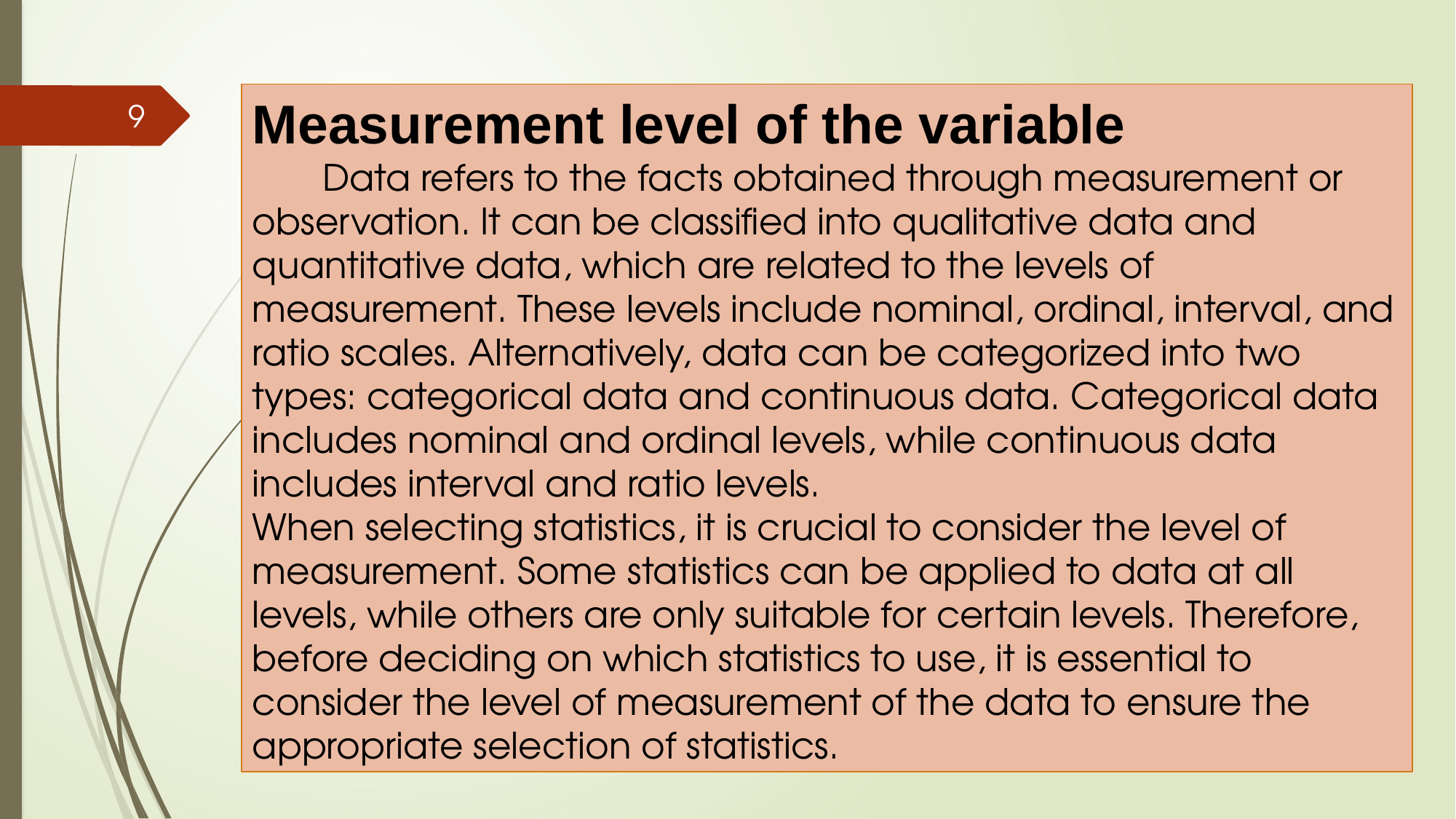

Measurement level of the variable
       Data refers to the facts obtained through measurement or observation. It can be classified into qualitative data and quantitative data, which are related to the levels of measurement. These levels include nominal, ordinal, interval, and ratio scales. Alternatively, data can be categorized into two types: categorical data and continuous data. Categorical data includes nominal and ordinal levels, while continuous data includes interval and ratio levels.
When selecting statistics, it is crucial to consider the level of measurement. Some statistics can be applied to data at all levels, while others are only suitable for certain levels. Therefore, before deciding on which statistics to use, it is essential to consider the level of measurement of the data to ensure the appropriate selection of statistics.
9